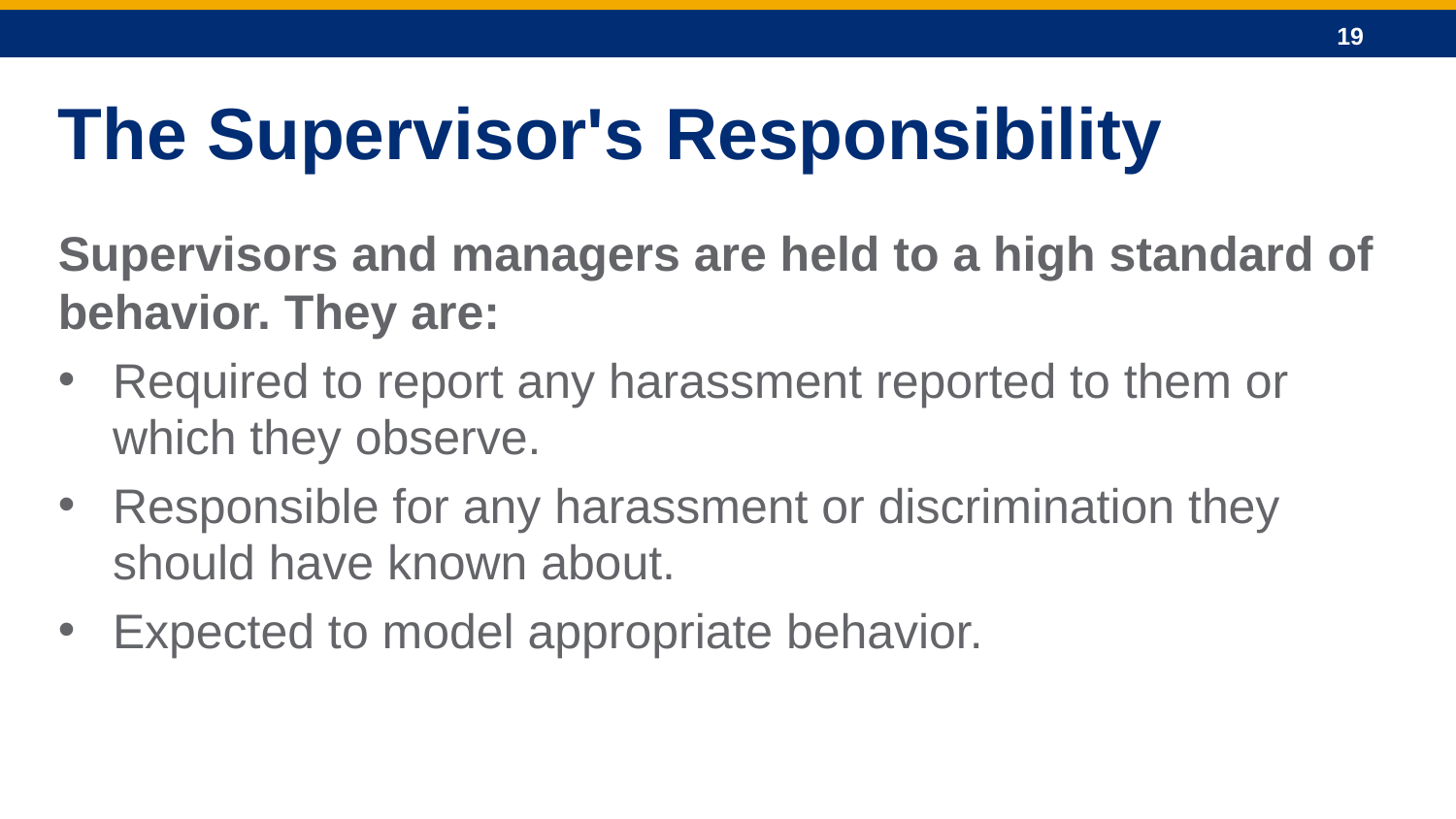

The Supervisor's Responsibility
Supervisors and managers are held to a high standard of behavior. They are:
Required to report any harassment reported to them or which they observe.
Responsible for any harassment or discrimination they should have known about.
Expected to model appropriate behavior.